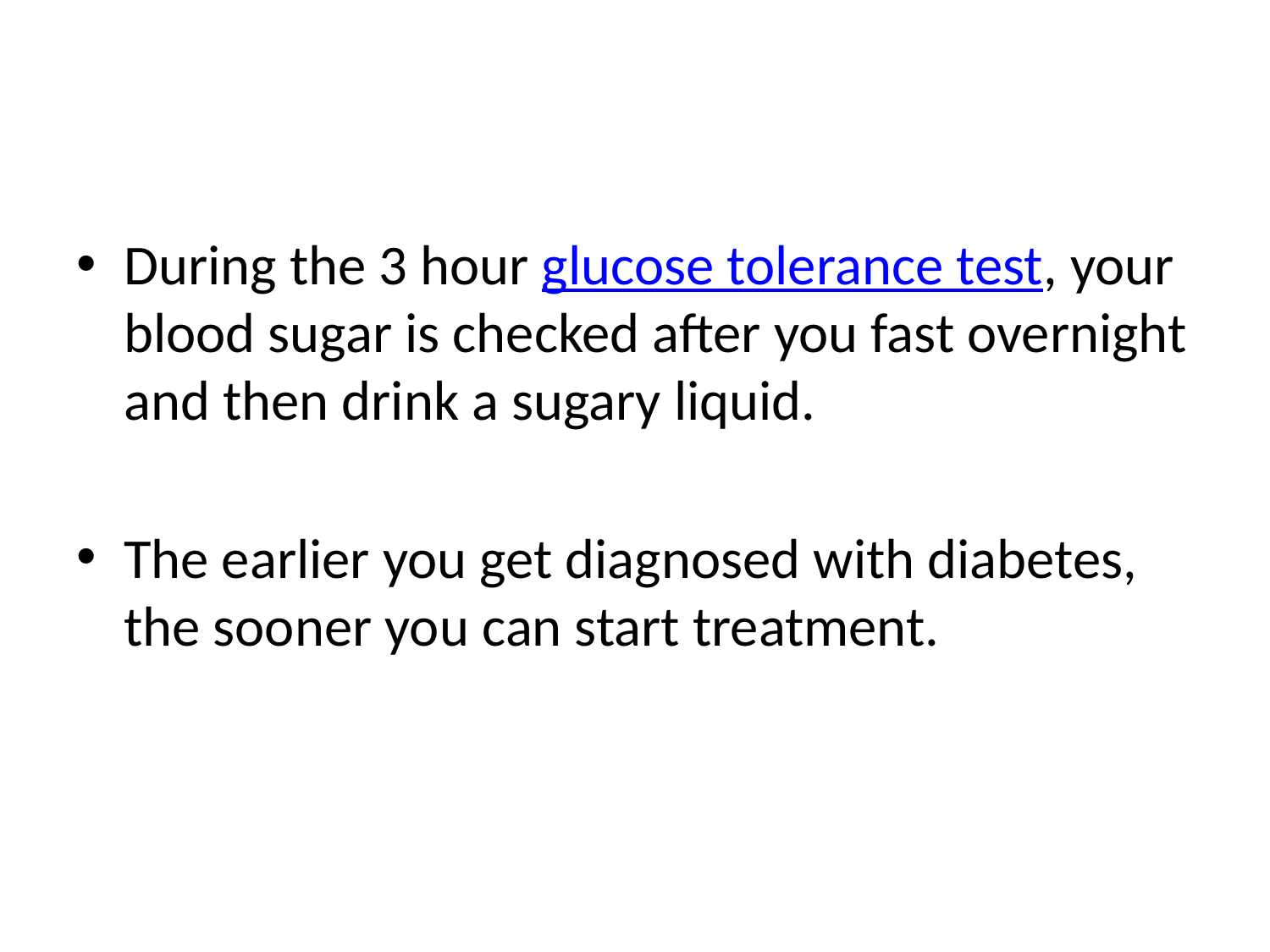

#
During the 3 hour glucose tolerance test, your blood sugar is checked after you fast overnight and then drink a sugary liquid.

The earlier you get diagnosed with diabetes, the sooner you can start treatment.